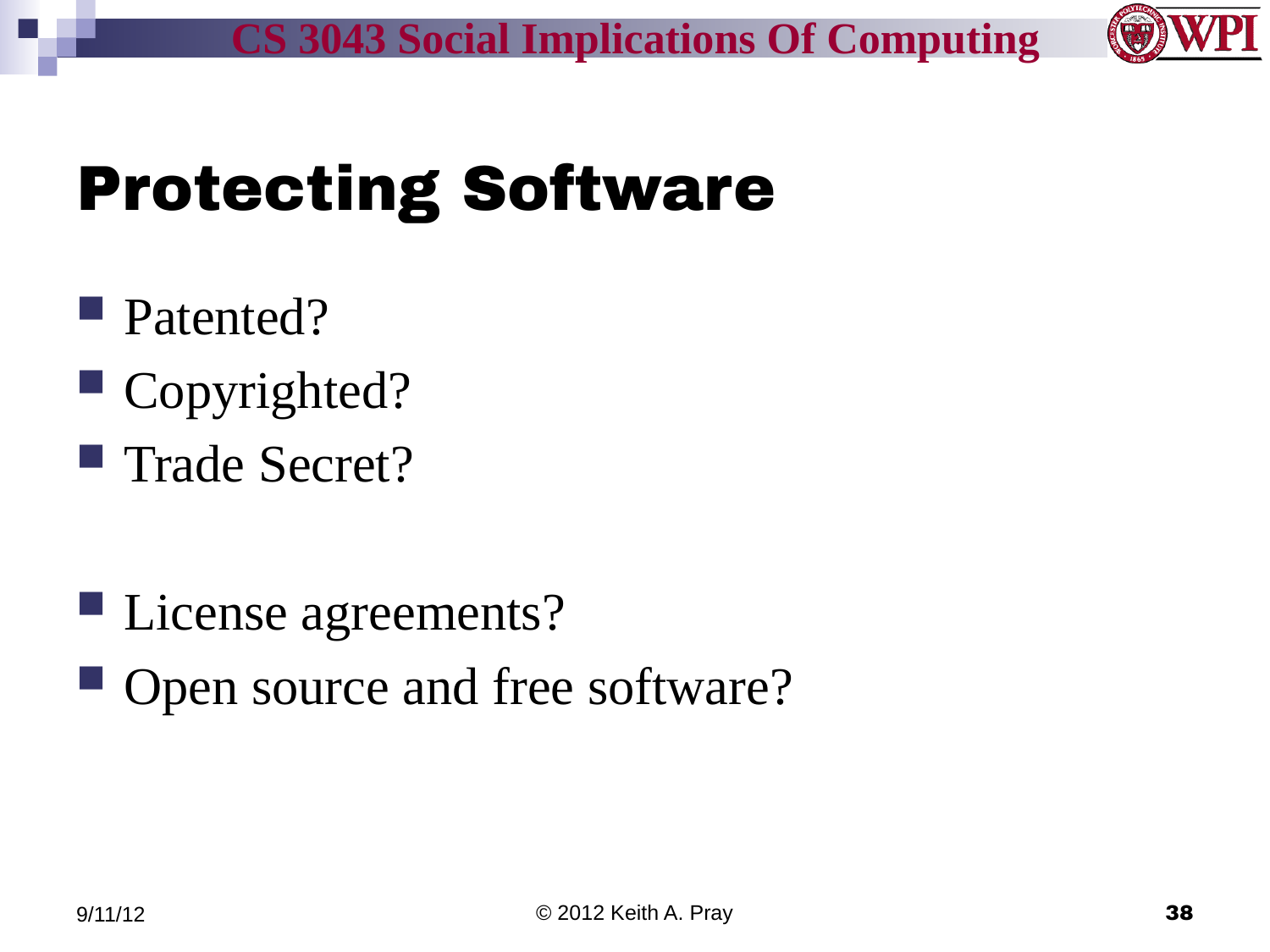

# Protecting Software
Patented?
Copyrighted?
Trade Secret?

License agreements?
Open source and free software?
9/11/12
© 2012 Keith A. Pray
38